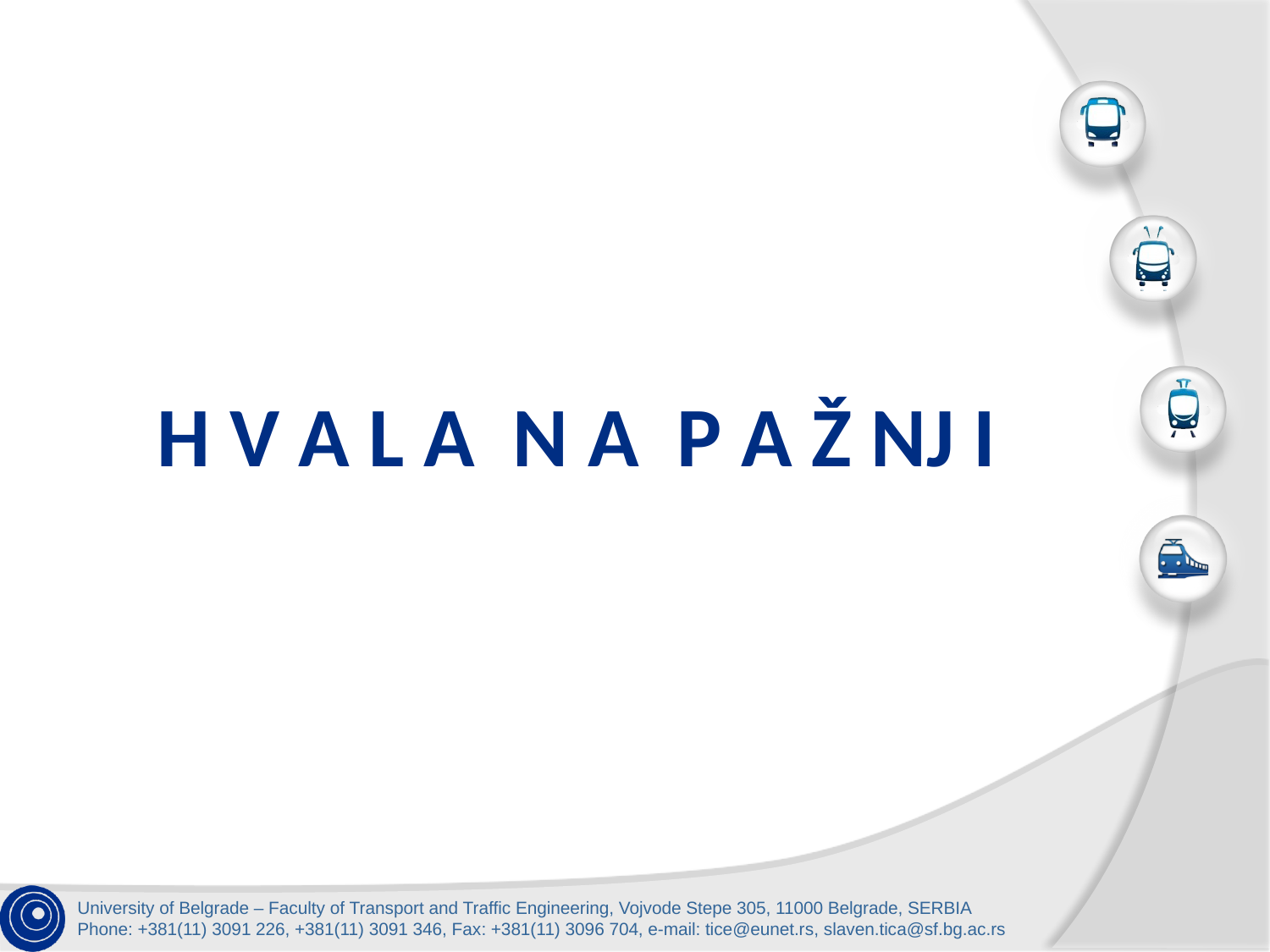

H V A L A  N A  P A Ž NJ I